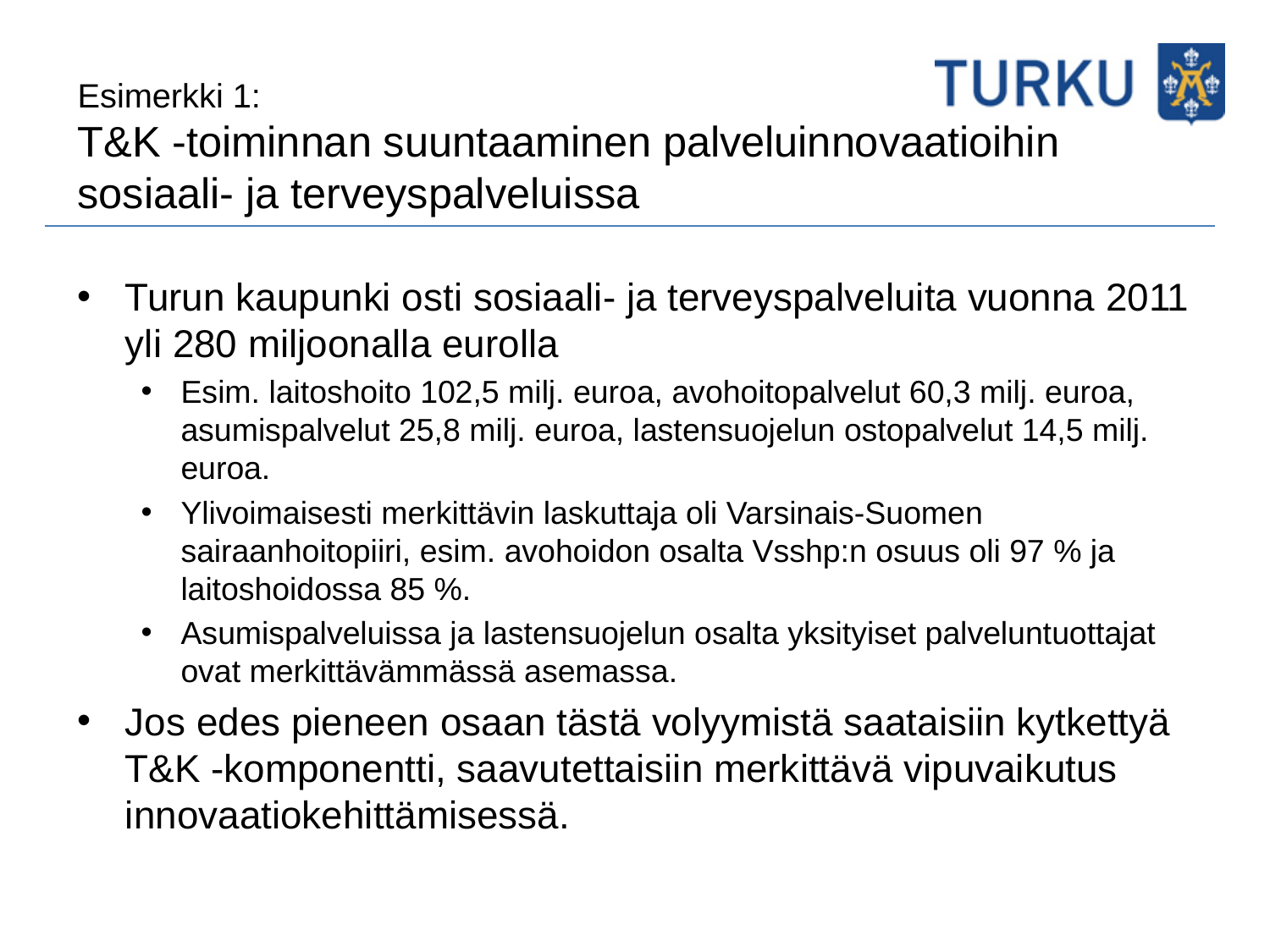

# Esimerkki 1: T&K -toiminnan suuntaaminen palveluinnovaatioihin sosiaali- ja terveyspalveluissa
Turun kaupunki osti sosiaali- ja terveyspalveluita vuonna 2011 yli 280 miljoonalla eurolla
Esim. laitoshoito 102,5 milj. euroa, avohoitopalvelut 60,3 milj. euroa, asumispalvelut 25,8 milj. euroa, lastensuojelun ostopalvelut 14,5 milj. euroa.
Ylivoimaisesti merkittävin laskuttaja oli Varsinais-Suomen sairaanhoitopiiri, esim. avohoidon osalta Vsshp:n osuus oli 97 % ja laitoshoidossa 85 %.
Asumispalveluissa ja lastensuojelun osalta yksityiset palveluntuottajat ovat merkittävämmässä asemassa.
Jos edes pieneen osaan tästä volyymistä saataisiin kytkettyä T&K -komponentti, saavutettaisiin merkittävä vipuvaikutus innovaatiokehittämisessä.